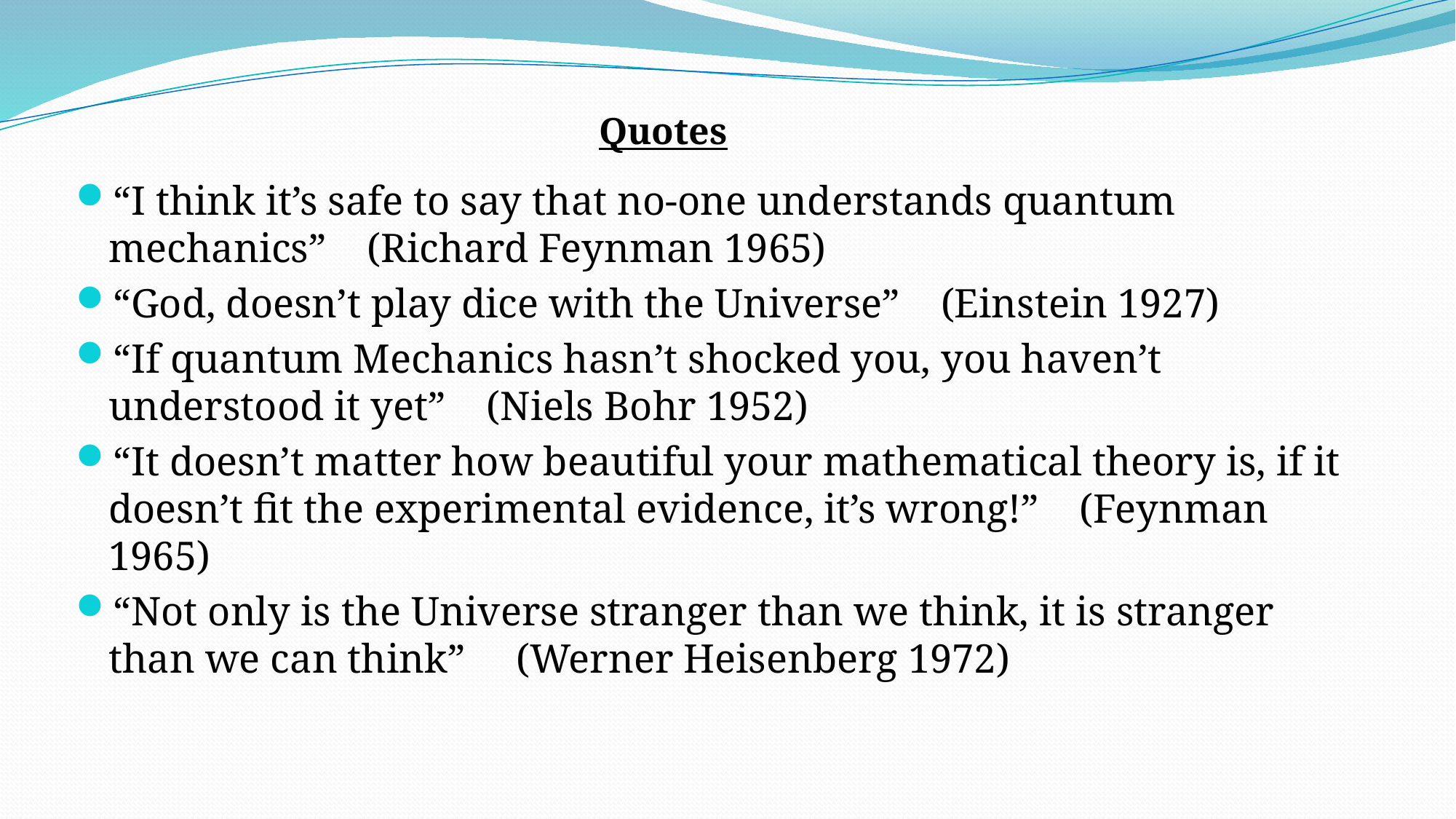

Quotes
“I think it’s safe to say that no-one understands quantum mechanics”    (Richard Feynman 1965)
“God, doesn’t play dice with the Universe”    (Einstein 1927)
“If quantum Mechanics hasn’t shocked you, you haven’t understood it yet”    (Niels Bohr 1952)
“It doesn’t matter how beautiful your mathematical theory is, if it doesn’t fit the experimental evidence, it’s wrong!”    (Feynman 1965)
“Not only is the Universe stranger than we think, it is stranger than we can think”     (Werner Heisenberg 1972)